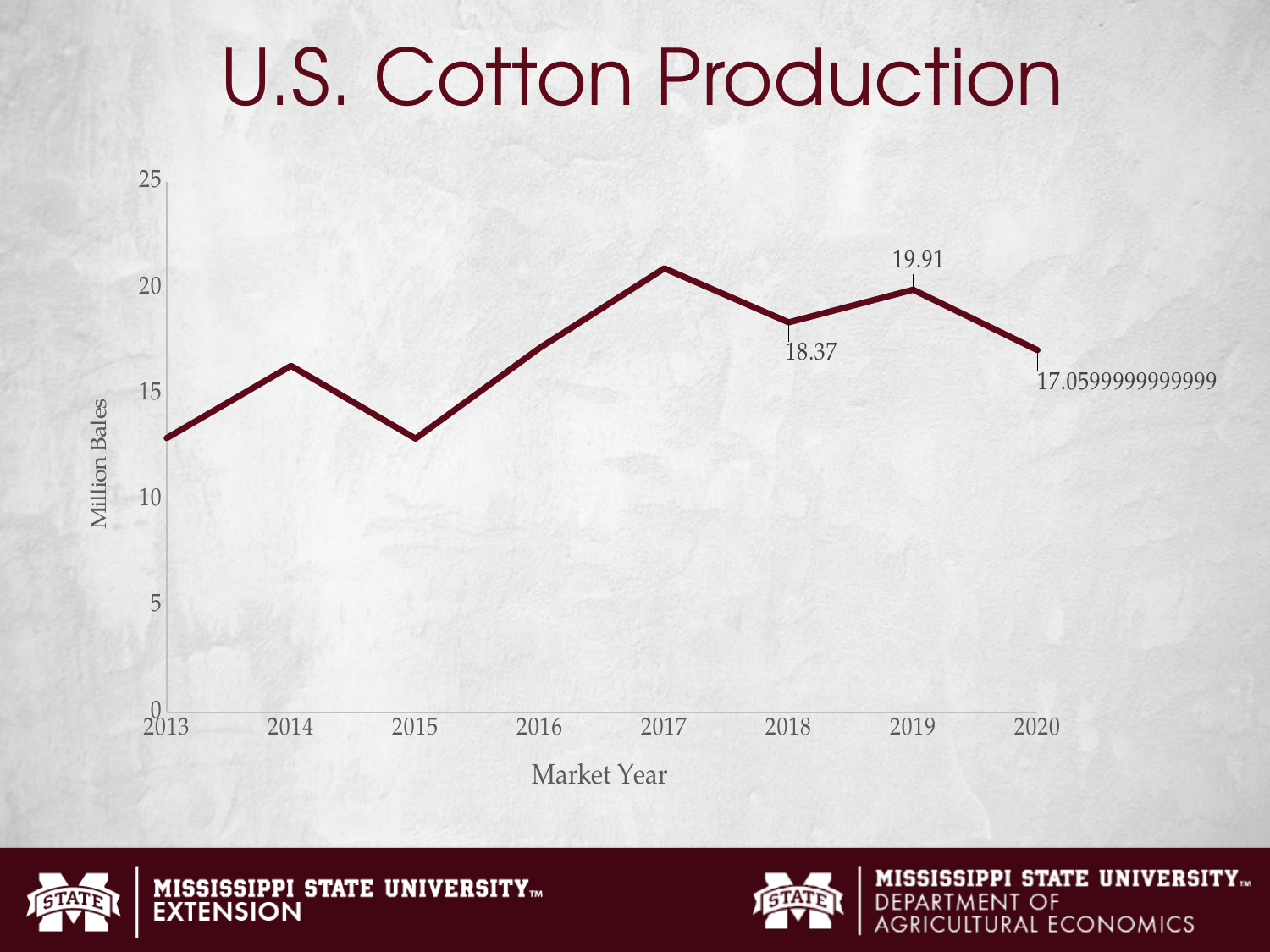

# U.S. Cotton Production

### Chart

| Category | Production |
|---|---|